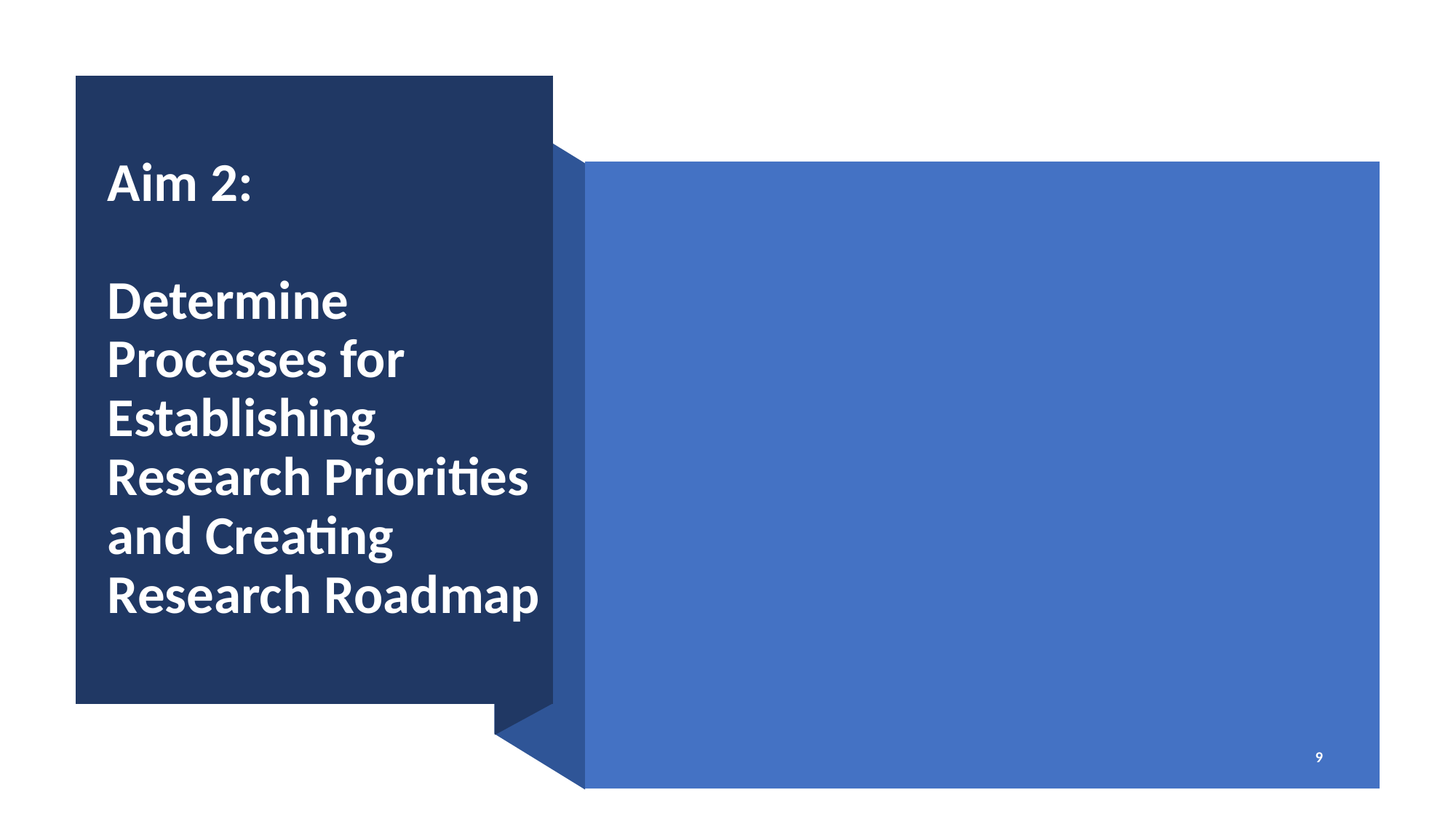

# Aim 2: Determine Processes for Establishing Research Priorities and Creating Research Roadmap

9